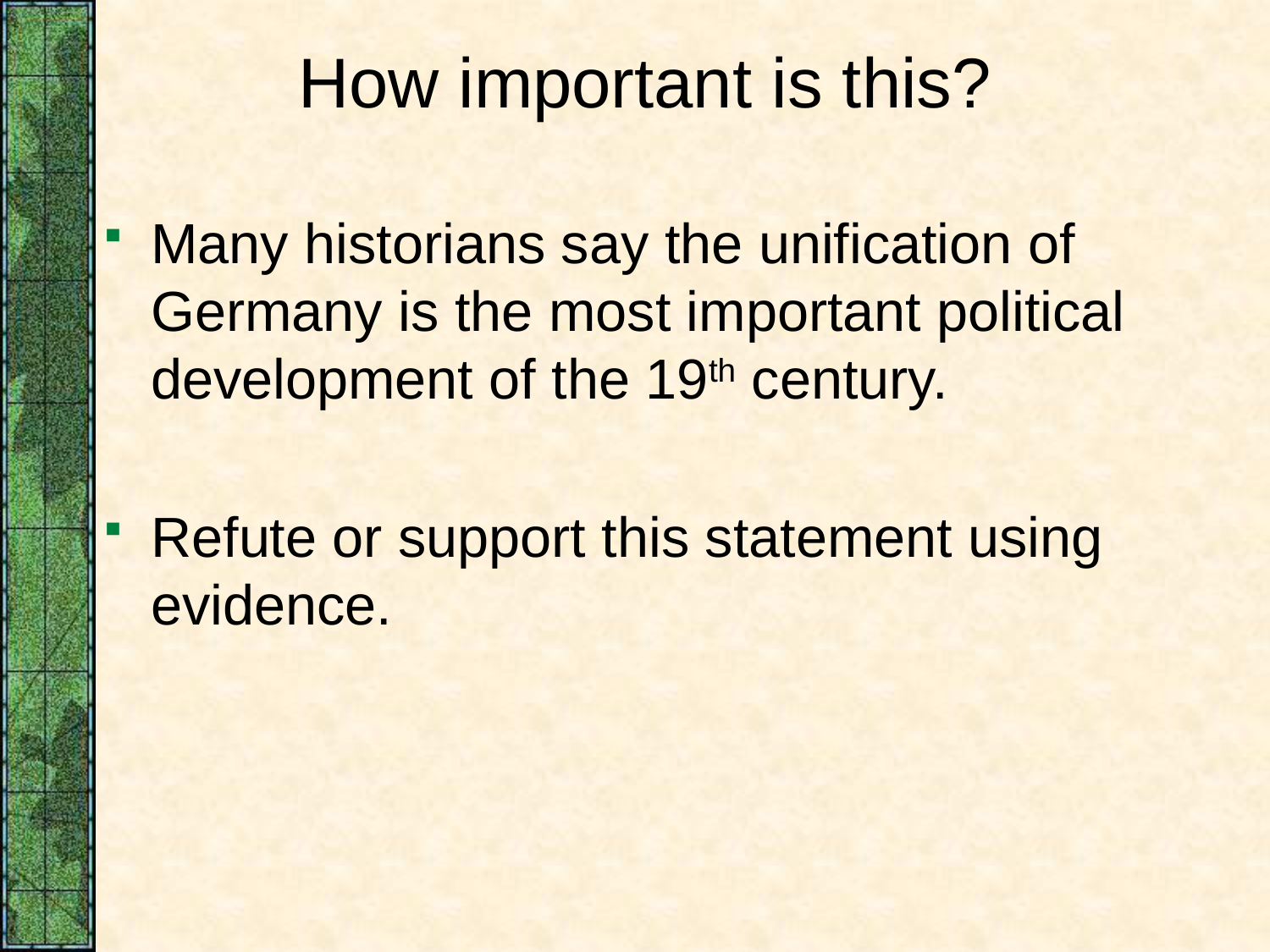

# How important is this?
Many historians say the unification of Germany is the most important political development of the 19th century.

Refute or support this statement using evidence.